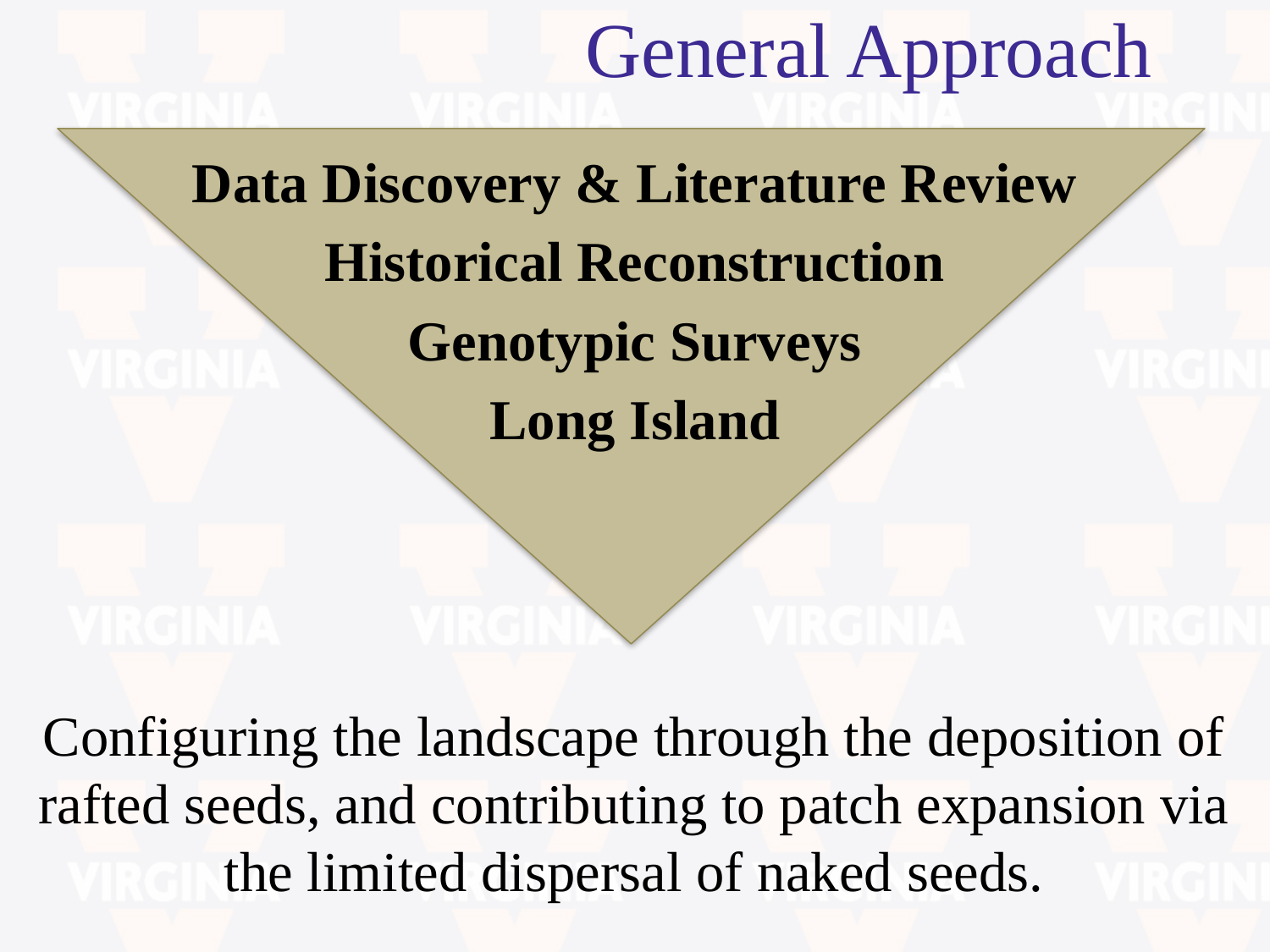

# General Approach

Data Discovery & Literature Review
Historical Reconstruction
Genotypic Surveys
Long Island
Configuring the landscape through the deposition of rafted seeds, and contributing to patch expansion via the limited dispersal of naked seeds.